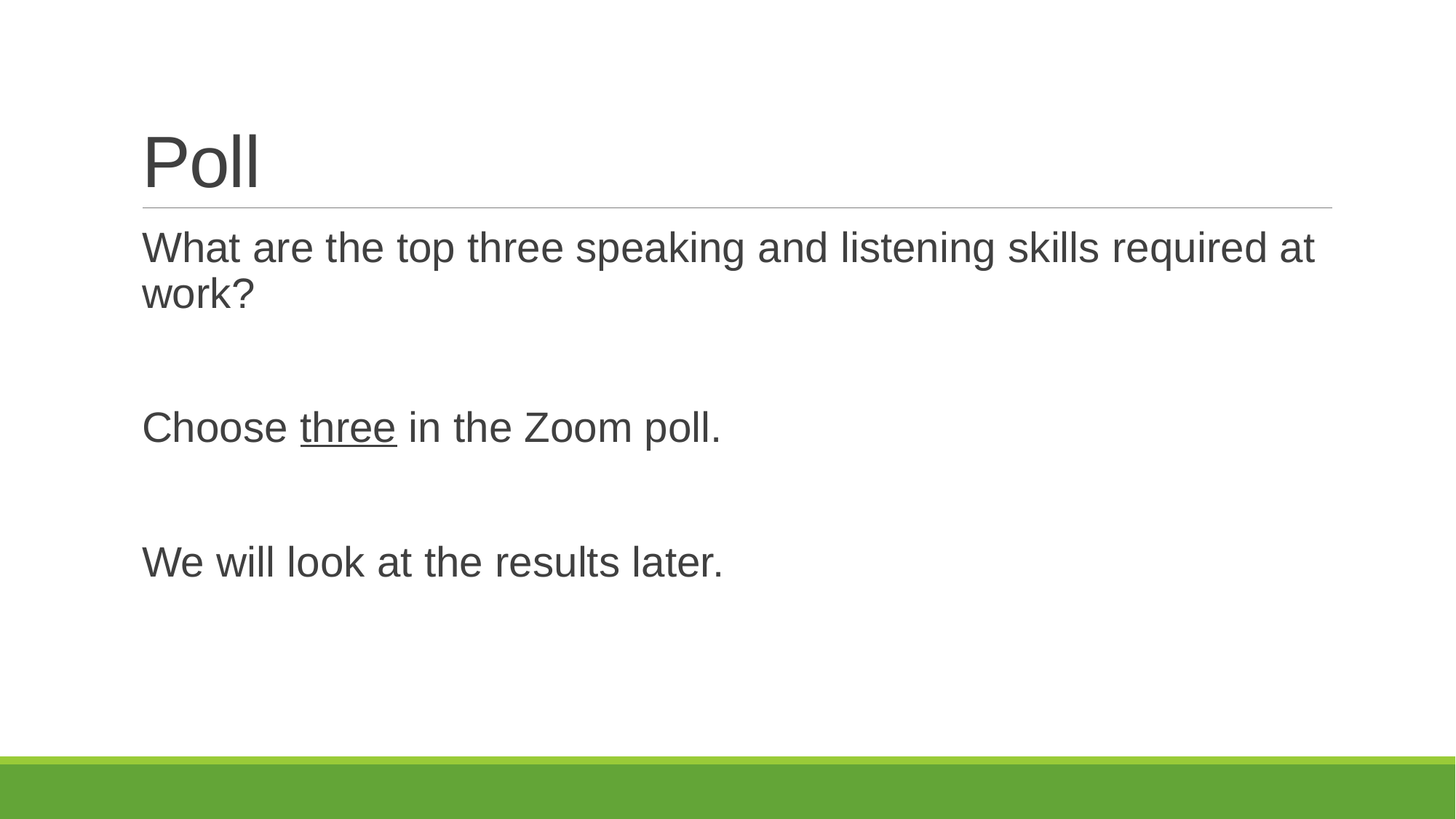

# Poll
What are the top three speaking and listening skills required at work?

Choose three in the Zoom poll.

We will look at the results later.